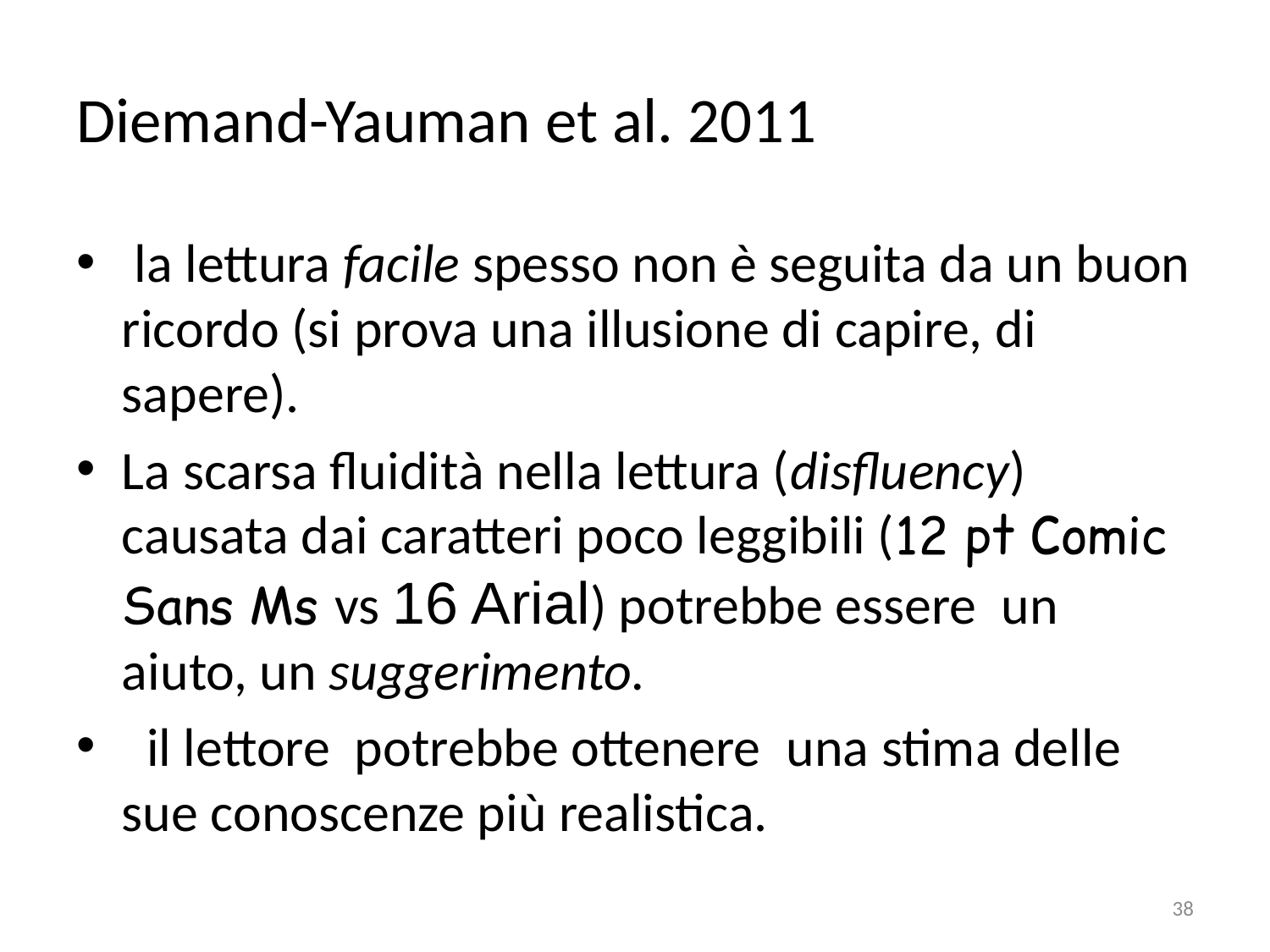

# Diemand-Yauman et al. 2011
 la lettura facile spesso non è seguita da un buon ricordo (si prova una illusione di capire, di sapere).
La scarsa fluidità nella lettura (disfluency) causata dai caratteri poco leggibili (12 pt Comic Sans Ms vs 16 Arial) potrebbe essere  un aiuto, un suggerimento.
  il lettore  potrebbe ottenere  una stima delle sue conoscenze più realistica.

38